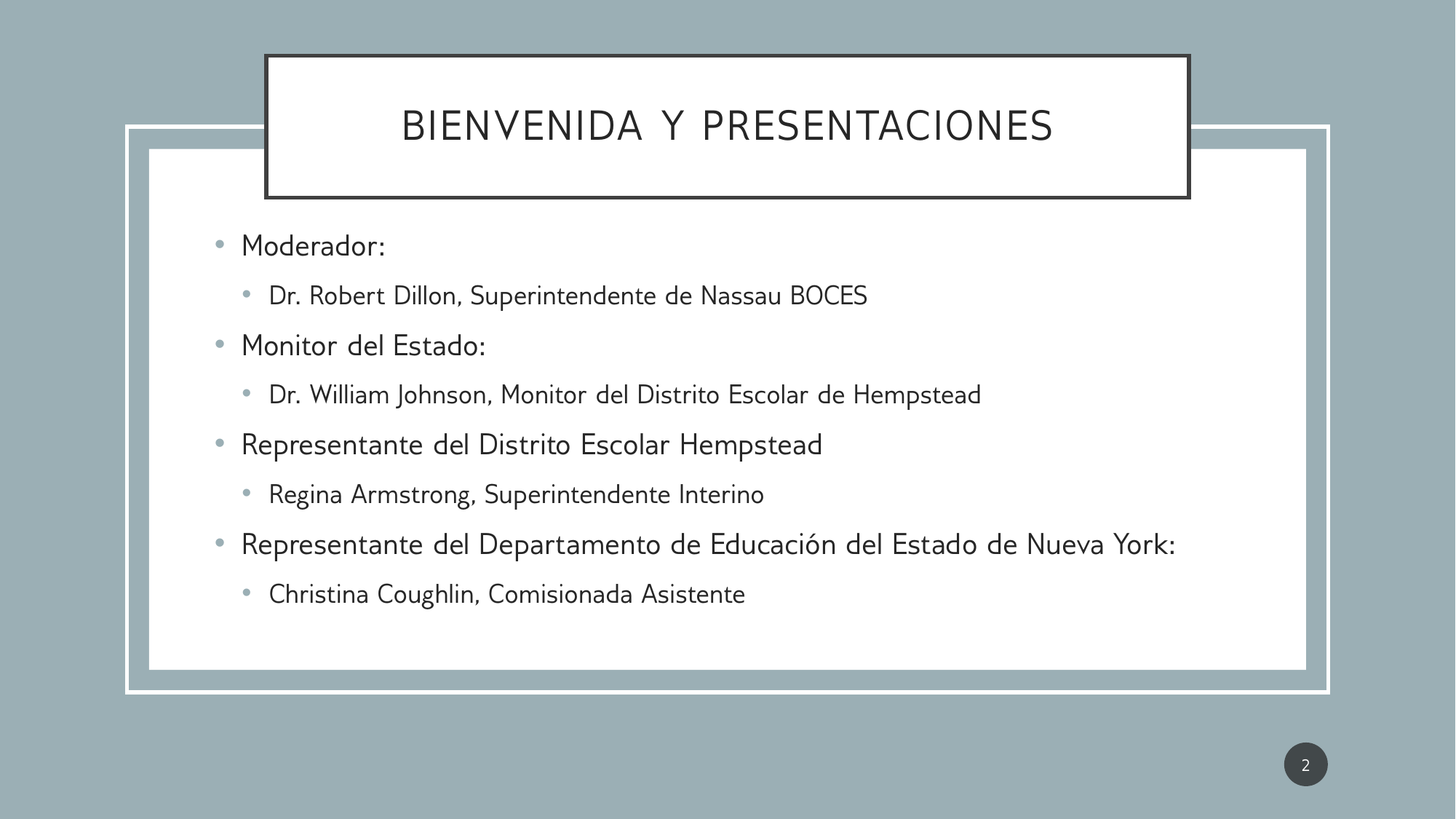

# BIENVENIDA y Presentaciones

Moderador:
Dr. Robert Dillon, Superintendente de Nassau BOCES
Monitor del Estado:
Dr. William Johnson, Monitor del Distrito Escolar de Hempstead
Representante del Distrito Escolar Hempstead
Regina Armstrong, Superintendente Interino
Representante del Departamento de Educación del Estado de Nueva York:
Christina Coughlin, Comisionada Asistente
2